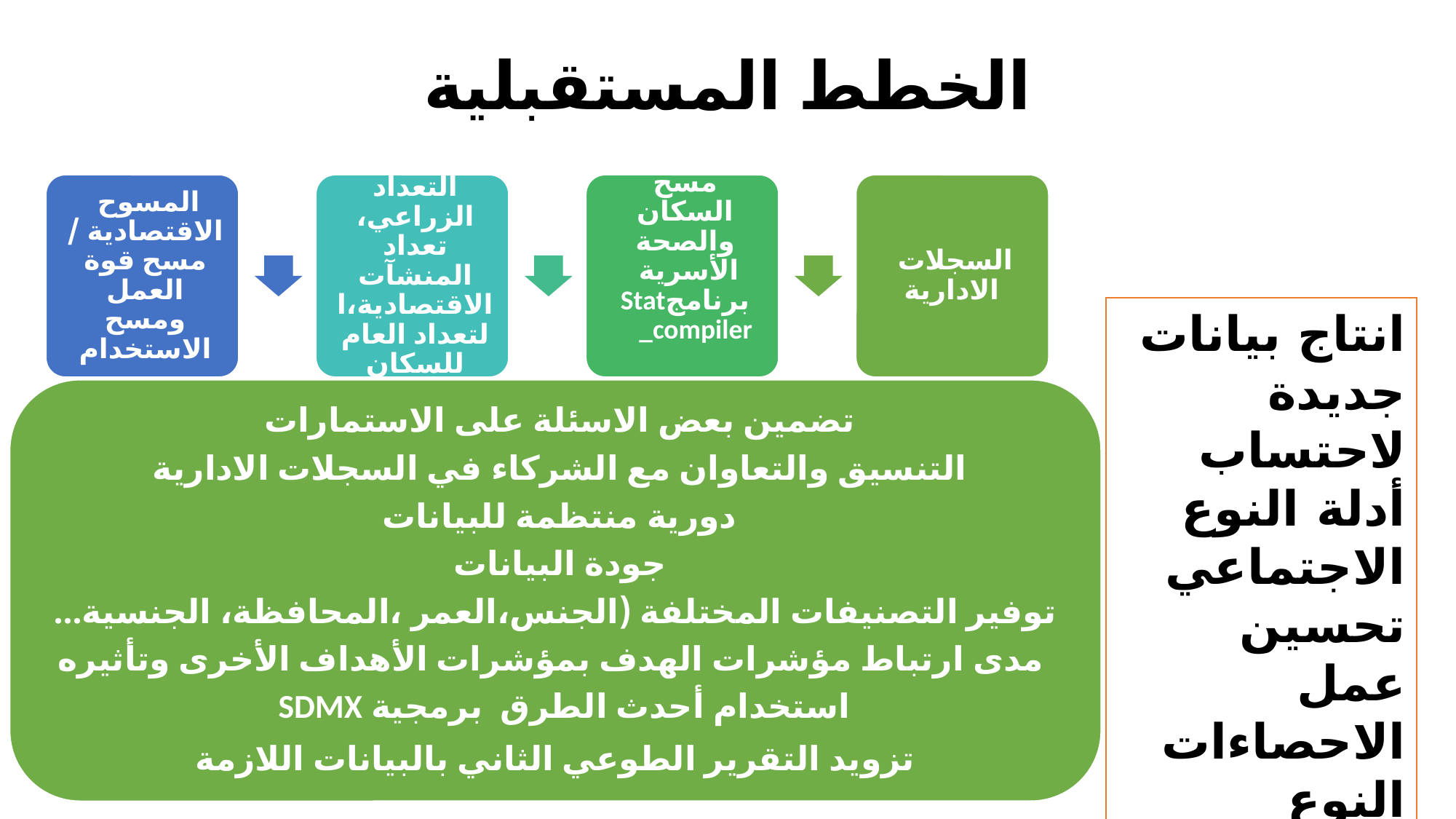

# الخطط المستقبلية
المسوح  الاقتصادية /مسح قوة العمل ومسح الاستخدام

التعدادات/ التعداد الزراعي، تعداد المنشآت الاقتصادية،التعداد العام للسكان والمساكن

مسح السكان والصحة الأسرية  برنامجStat _compiler

السجلات الادارية
انتاج بيانات جديدة لاحتساب أدلة النوع الاجتماعي تحسين عمل الاحصاءات النوع الاجتماعي في أهداف التنمية المستدامة

تضمين بعض الاسئلة على الاستمارات
التنسيق والتعاوان مع الشركاء في السجلات الادارية
دورية منتظمة للبيانات
جودة البيانات
توفير التصنيفات المختلفة (الجنس،العمر ،المحافظة، الجنسية...
 مدى ارتباط مؤشرات الهدف بمؤشرات الأهداف الأخرى وتأثيره
استخدام أحدث الطرق  برمجية SDMX
تزويد التقرير الطوعي الثاني بالبيانات اللازمة